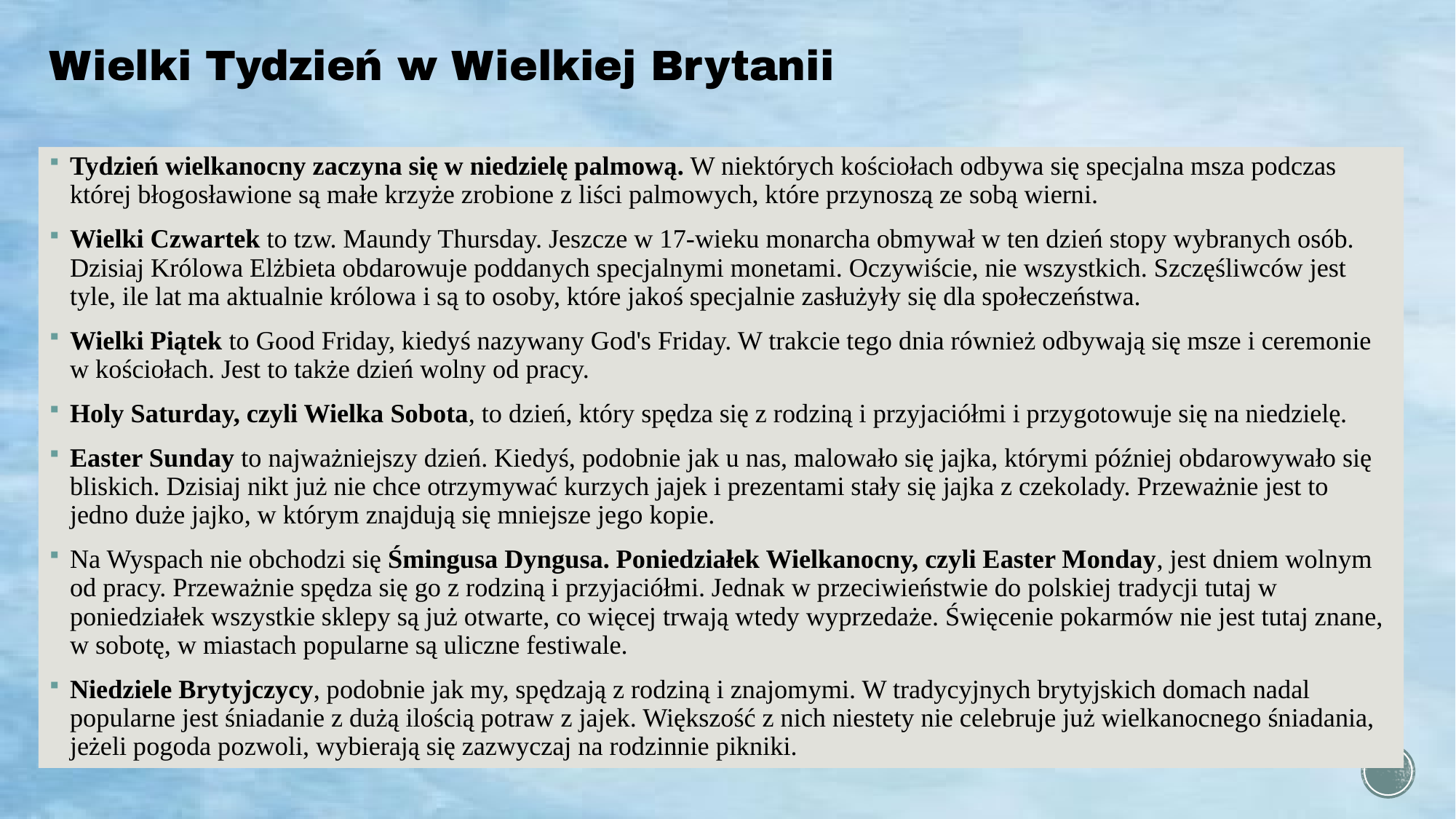

# Wielki Tydzień w Wielkiej Brytanii
Tydzień wielkanocny zaczyna się w niedzielę palmową. W niektórych kościołach odbywa się specjalna msza podczas której błogosławione są małe krzyże zrobione z liści palmowych, które przynoszą ze sobą wierni.
Wielki Czwartek to tzw. Maundy Thursday. Jeszcze w 17-wieku monarcha obmywał w ten dzień stopy wybranych osób. Dzisiaj Królowa Elżbieta obdarowuje poddanych specjalnymi monetami. Oczywiście, nie wszystkich. Szczęśliwców jest tyle, ile lat ma aktualnie królowa i są to osoby, które jakoś specjalnie zasłużyły się dla społeczeństwa.
Wielki Piątek to Good Friday, kiedyś nazywany God's Friday. W trakcie tego dnia również odbywają się msze i ceremonie w kościołach. Jest to także dzień wolny od pracy.
Holy Saturday, czyli Wielka Sobota, to dzień, który spędza się z rodziną i przyjaciółmi i przygotowuje się na niedzielę.
Easter Sunday to najważniejszy dzień. Kiedyś, podobnie jak u nas, malowało się jajka, którymi później obdarowywało się bliskich. Dzisiaj nikt już nie chce otrzymywać kurzych jajek i prezentami stały się jajka z czekolady. Przeważnie jest to jedno duże jajko, w którym znajdują się mniejsze jego kopie.
Na Wyspach nie obchodzi się Śmingusa Dyngusa. Poniedziałek Wielkanocny, czyli Easter Monday, jest dniem wolnym od pracy. Przeważnie spędza się go z rodziną i przyjaciółmi. Jednak w przeciwieństwie do polskiej tradycji tutaj w poniedziałek wszystkie sklepy są już otwarte, co więcej trwają wtedy wyprzedaże. Święcenie pokarmów nie jest tutaj znane, w sobotę, w miastach popularne są uliczne festiwale.
Niedziele Brytyjczycy, podobnie jak my, spędzają z rodziną i znajomymi. W tradycyjnych brytyjskich domach nadal popularne jest śniadanie z dużą ilością potraw z jajek. Większość z nich niestety nie celebruje już wielkanocnego śniadania, jeżeli pogoda pozwoli, wybierają się zazwyczaj na rodzinnie pikniki.